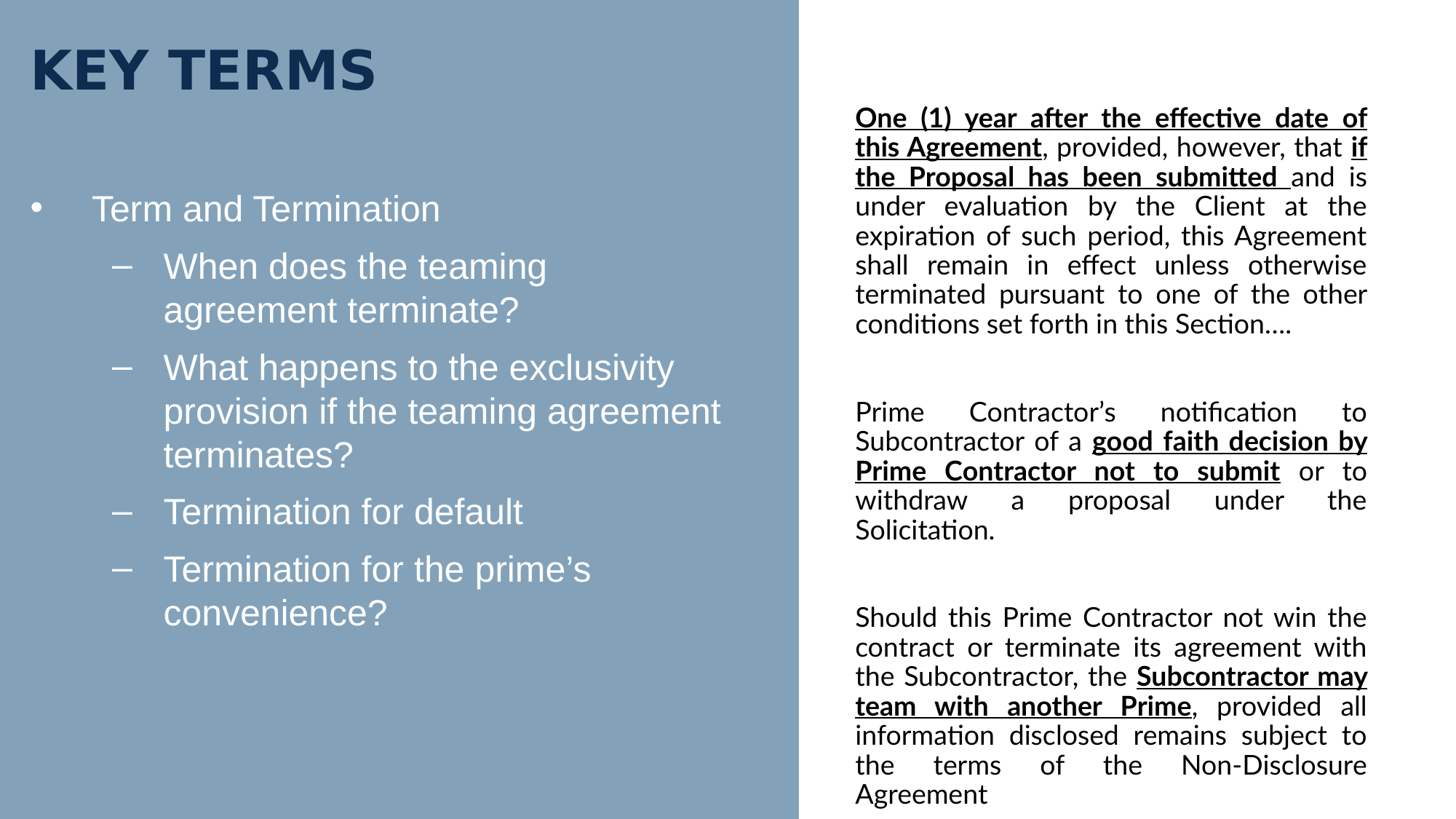

# KEY TERMS
One (1) year after the effective date of this Agreement, provided, however, that if the ‎Proposal has been submitted and is under evaluation by the Client at the expiration of such ‎period, this Agreement shall remain in effect unless otherwise terminated pursuant to one ‎of the other conditions set forth in this Section….

Prime Contractor’s notification to Subcontractor of a good faith decision by Prime Contractor not to submit or to withdraw a proposal under the Solicitation.

Should this Prime Contractor not win the contract or terminate its agreement with the Subcontractor, the Subcontractor may ‎team with another Prime, provided all information disclosed remains subject to the terms of the Non-Disclosure Agreement
Term and Termination
When does the teaming agreement terminate?
What happens to the exclusivity provision if the teaming agreement terminates?
Termination for default
Termination for the prime’s convenience?